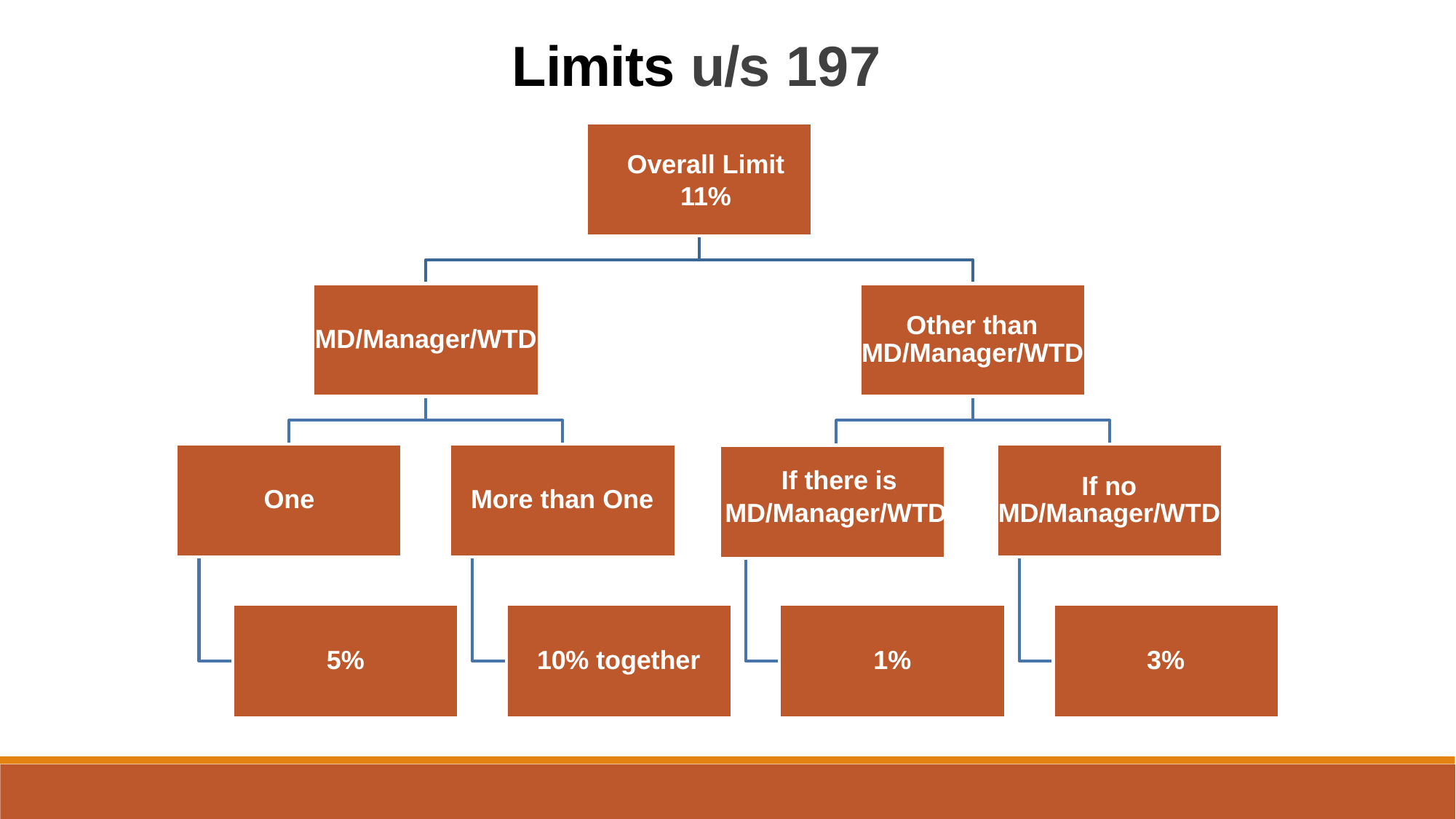

Limits u/s 197

Overall Limit 11%

Other than
MD/Manager/WTD
MD/Manager/WTD

If there is
If no
One
More than One
MD/Manager/WTD
MD/Manager/WTD

5%
10% together
1%
3%